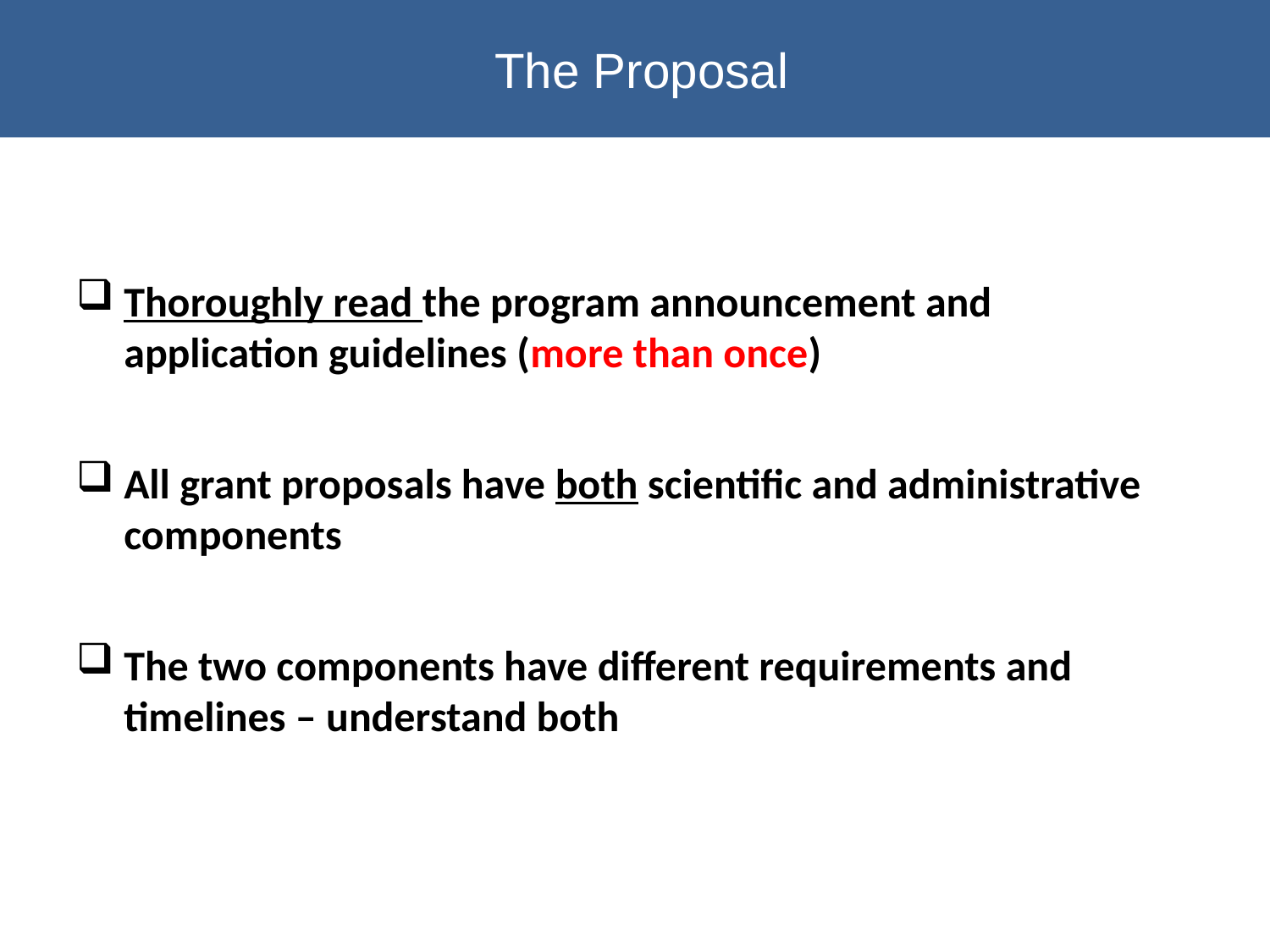

# The Proposal

Thoroughly read the program announcement and application guidelines (more than once)

All grant proposals have both scientific and administrative components

The two components have different requirements and timelines – understand both